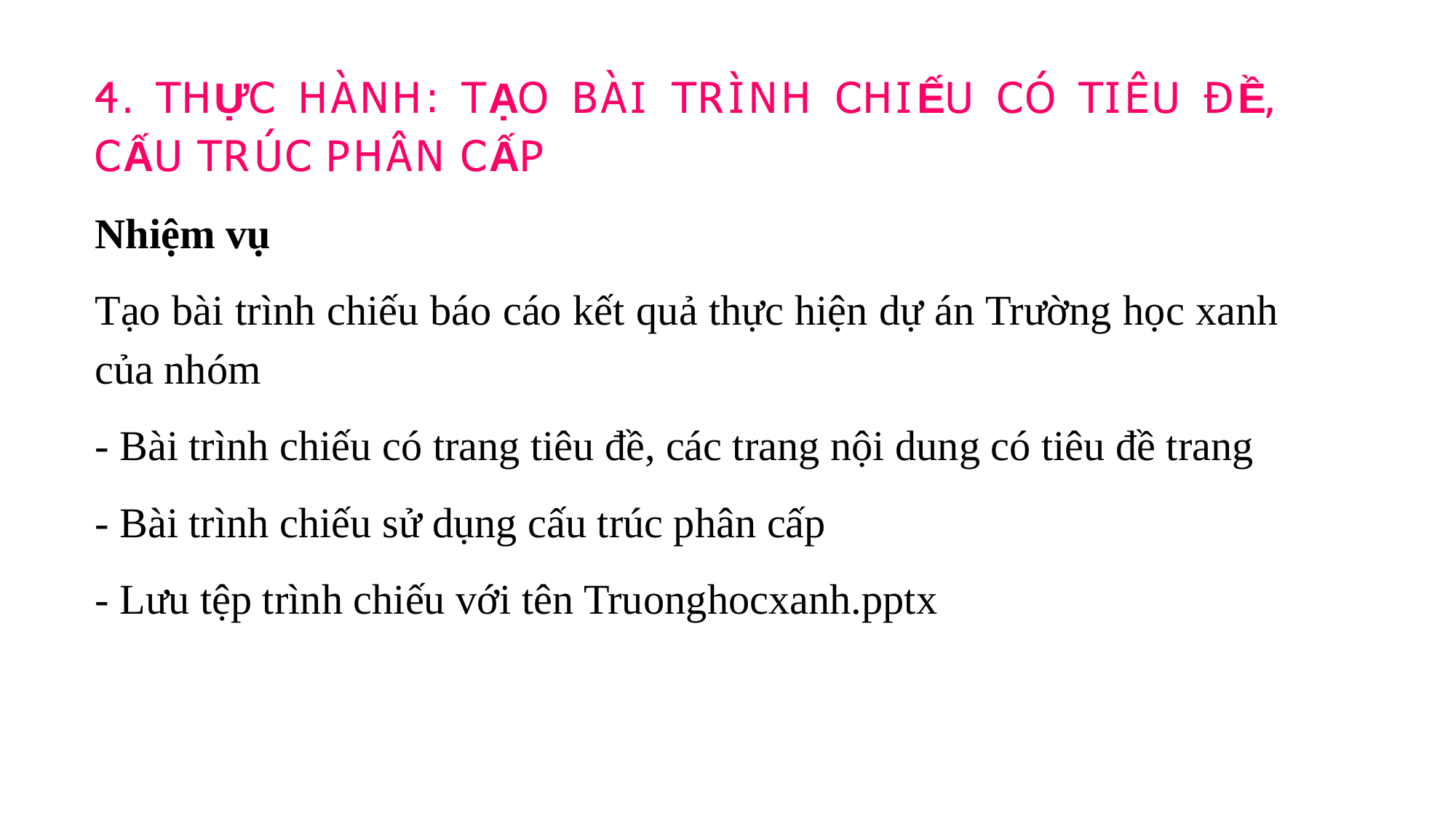

4. THỰC HÀNH: TẠO BÀI TRÌNH CHIẾU CÓ TIÊU ĐỀ, CẤU TRÚC PHÂN CẤP
Nhiệm vụ
Tạo bài trình chiếu báo cáo kết quả thực hiện dự án Trường học xanh của nhóm
- Bài trình chiếu có trang tiêu đề, các trang nội dung có tiêu đề trang
- Bài trình chiếu sử dụng cấu trúc phân cấp
- Lưu tệp trình chiếu với tên Truonghocxanh.pptx